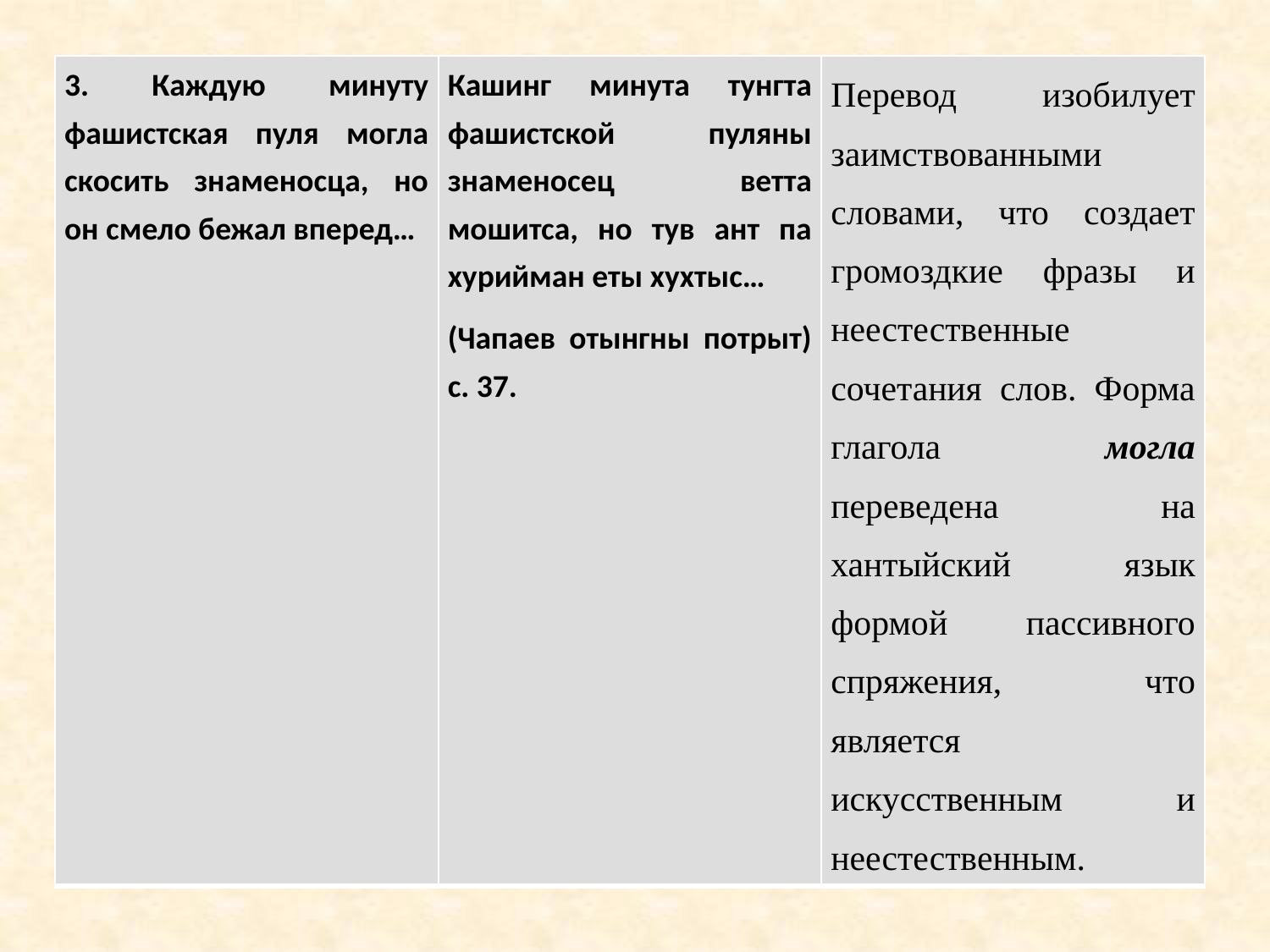

| 3. Каждую минуту фашистская пуля могла скосить знаменосца, но он смело бежал вперед… | Кашинг минута тунгта фашистской пуляны знаменосец ветта мошитса, но тув ант па хурийман еты хухтыс… (Чапаев отынгны потрыт) с. 37. | Перевод изобилует заимствованными словами, что создает громоздкие фразы и неестественные сочетания слов. Форма глагола могла переведена на хантыйский язык формой пассивного спряжения, что является искусственным и неестественным. |
| --- | --- | --- |